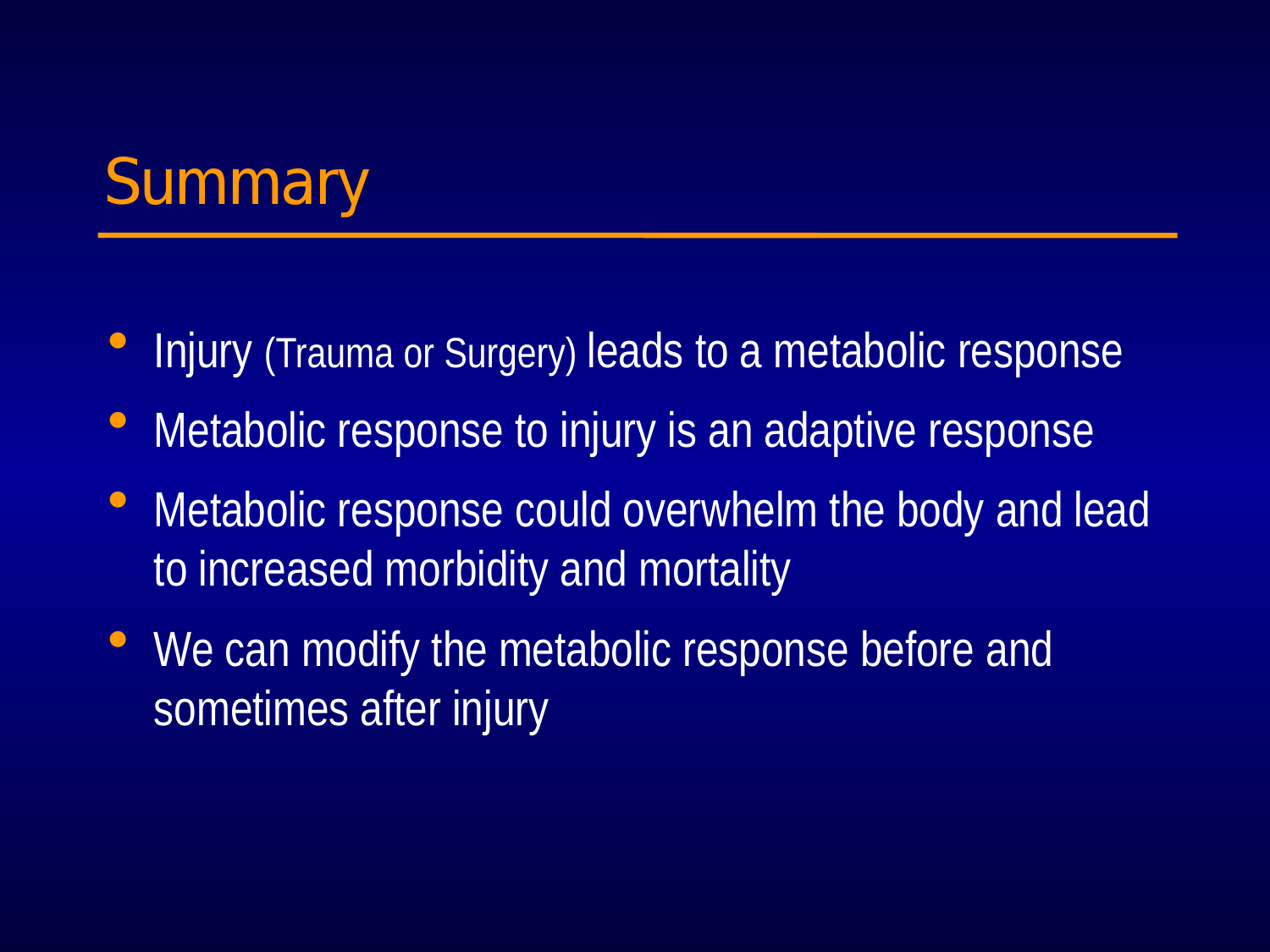

# Summary
Injury (Trauma or Surgery) leads to a metabolic response
Metabolic response to injury is an adaptive response
Metabolic response could overwhelm the body and lead to increased morbidity and mortality
We can modify the metabolic response before and sometimes after injury